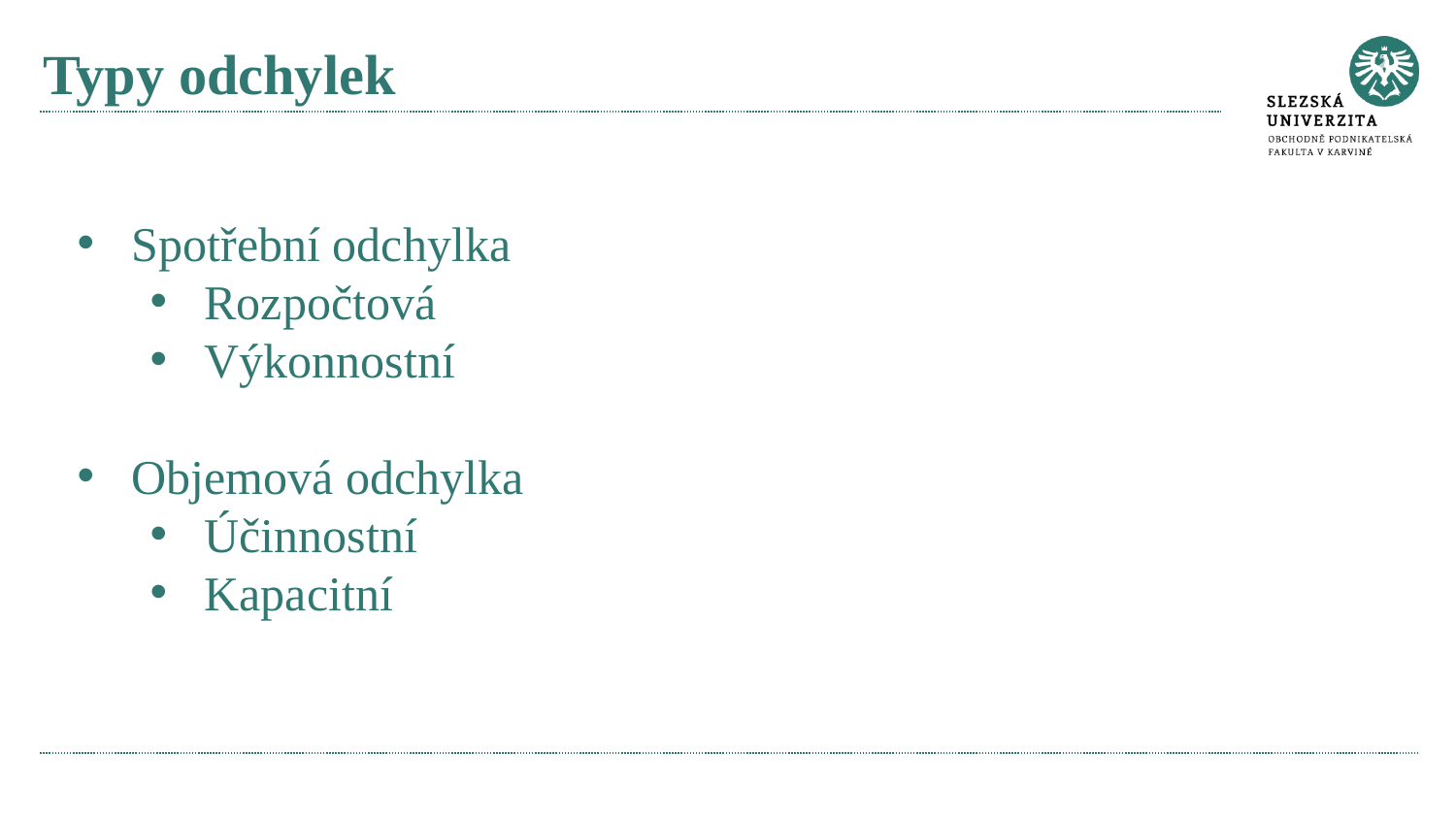

# Typy odchylek

Spotřební odchylka
Rozpočtová
Výkonnostní

Objemová odchylka
Účinnostní
Kapacitní